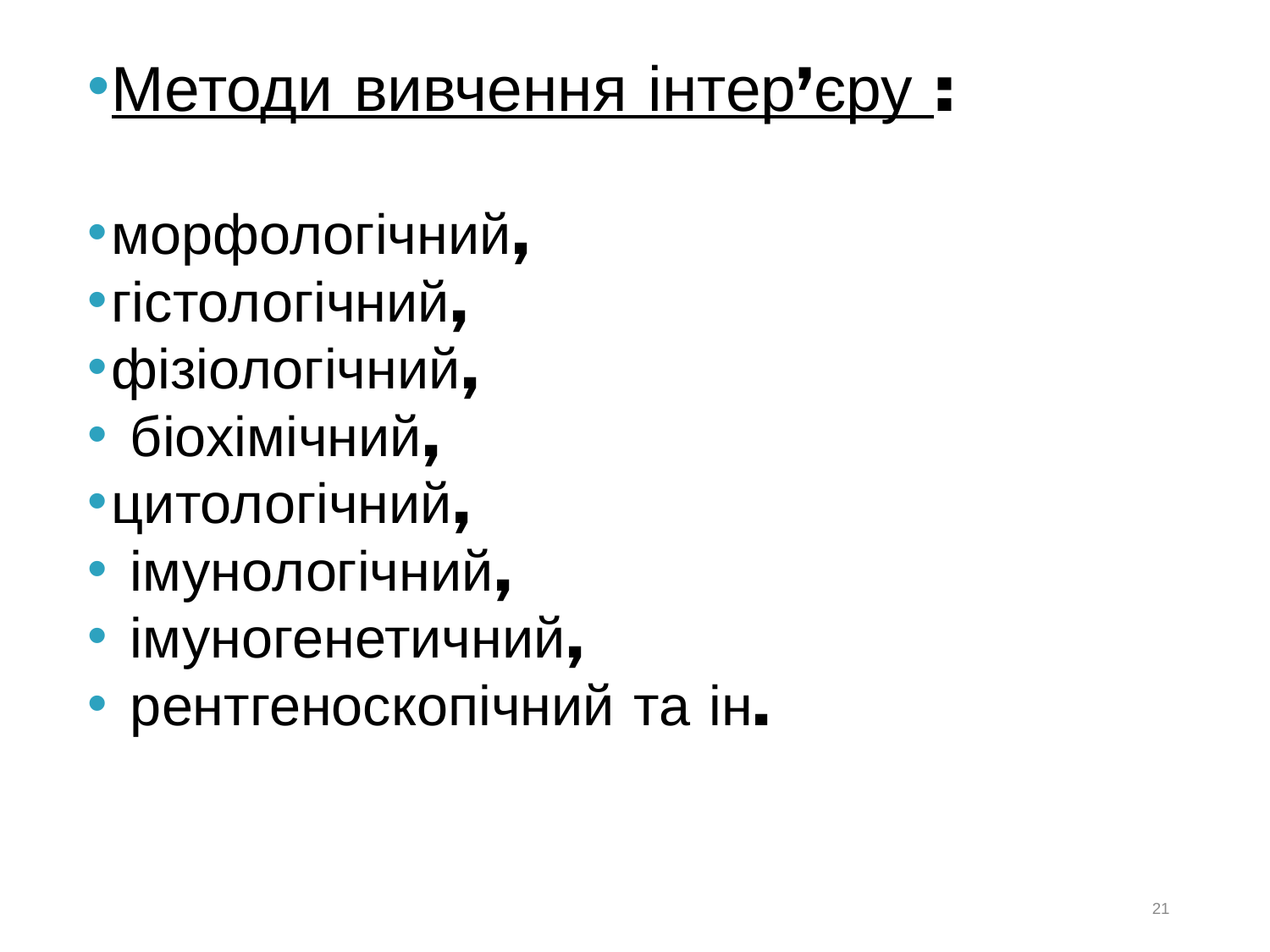

Методи вивчення інтер’єру :

морфологічний,
гістологічний,
фізіологічний,
 біохімічний,
цитологічний,
 імунологічний,
 імуногенетичний,
 рентгеноскопічний та ін.
21